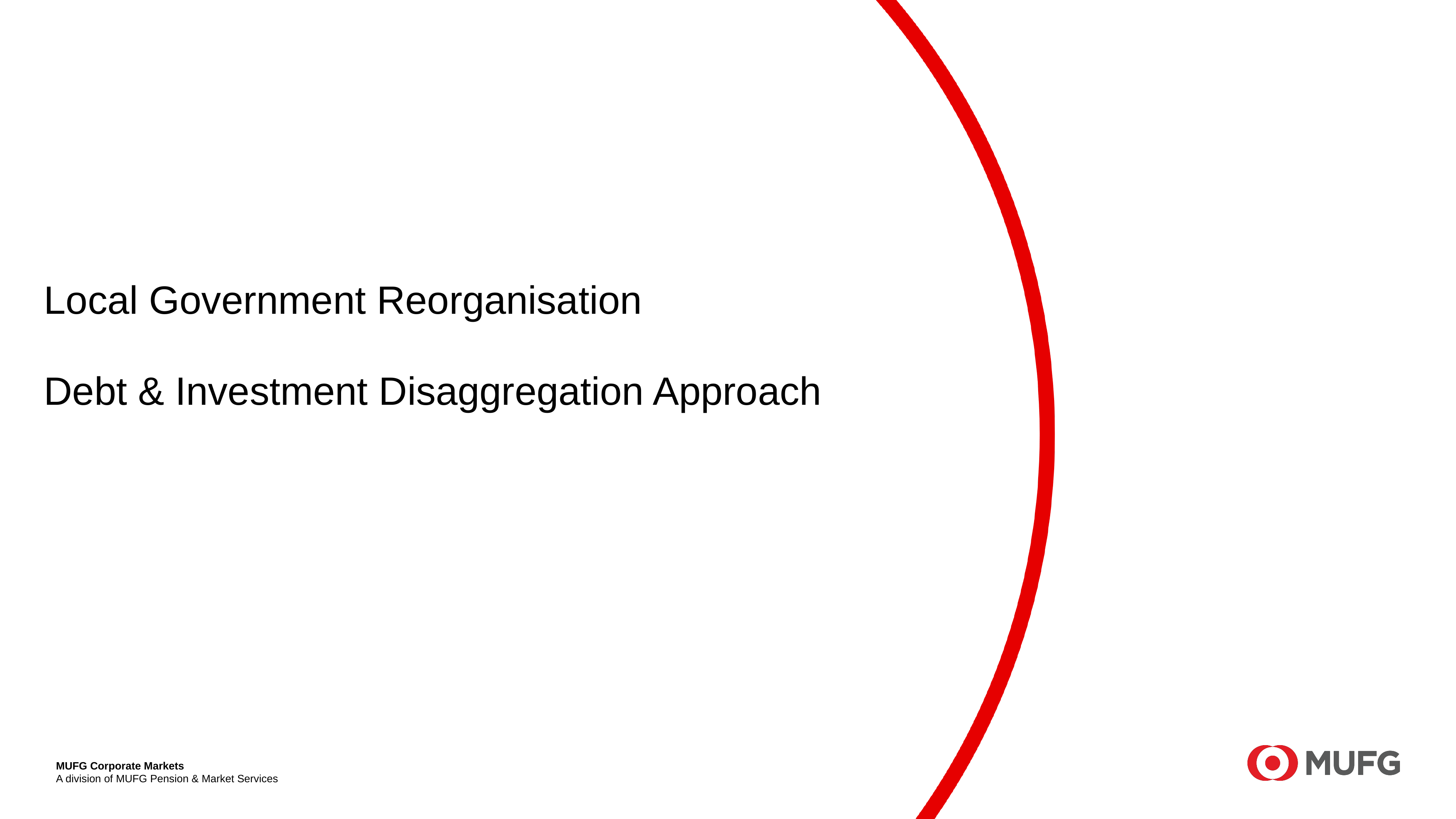

# Local Government Reorganisation Debt & Investment Disaggregation Approach